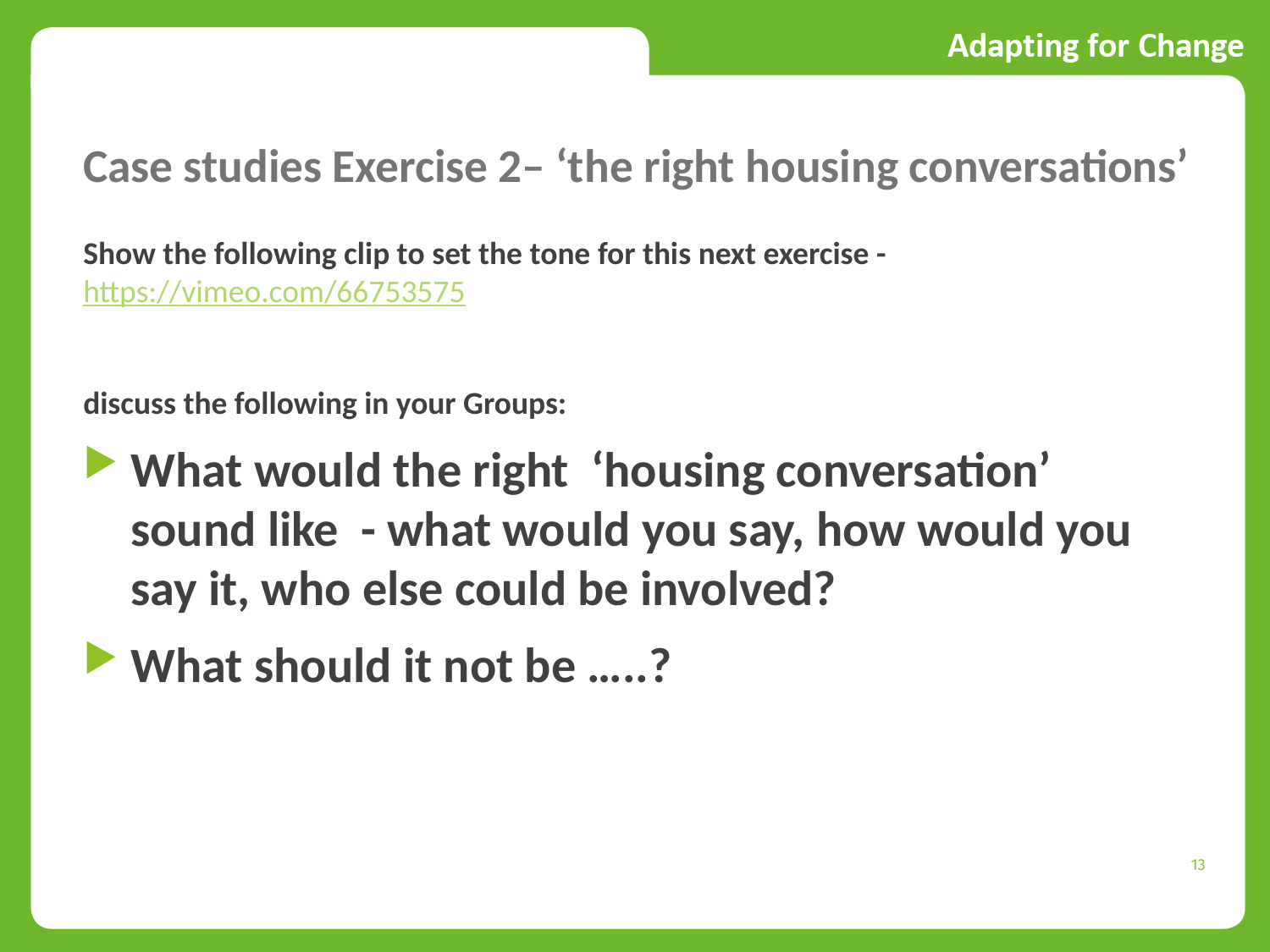

# Case studies Exercise 2– ‘the right housing conversations’
Show the following clip to set the tone for this next exercise - https://vimeo.com/66753575

discuss the following in your Groups:
What would the right  ‘housing conversation’ sound like  - what would you say, how would you say it, who else could be involved?
What should it not be …..?
13